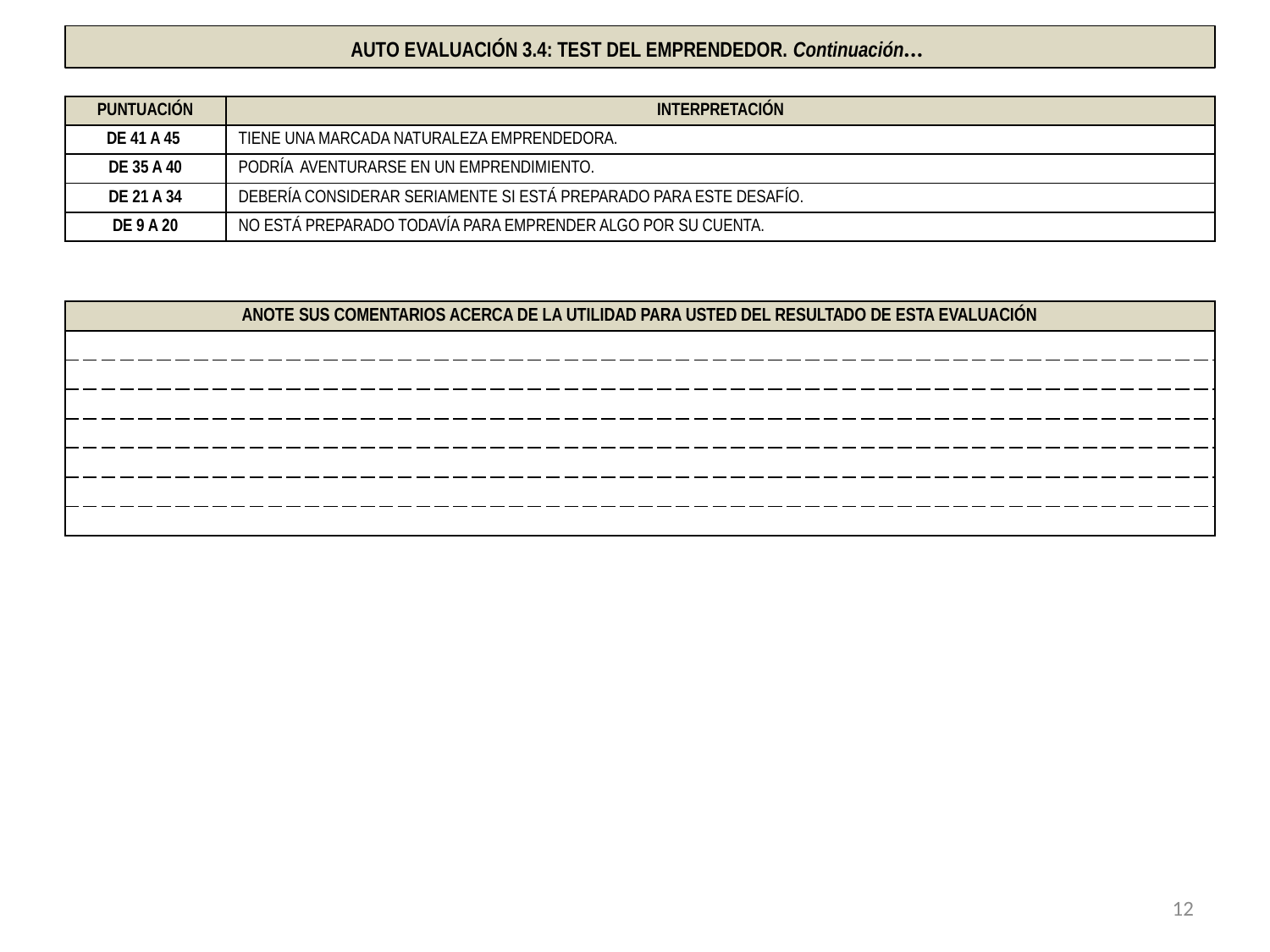

AUTO EVALUACIÓN 3.4: TEST DEL EMPRENDEDOR. Continuación...
| PUNTUACIÓN | INTERPRETACIÓN |
| --- | --- |
| DE 41 A 45 | TIENE UNA MARCADA NATURALEZA EMPRENDEDORA. |
| DE 35 A 40 | PODRÍA AVENTURARSE EN UN EMPRENDIMIENTO. |
| DE 21 A 34 | DEBERÍA CONSIDERAR SERIAMENTE SI ESTÁ PREPARADO PARA ESTE DESAFÍO. |
| DE 9 A 20 | NO ESTÁ PREPARADO TODAVÍA PARA EMPRENDER ALGO POR SU CUENTA. |
| ANOTE SUS COMENTARIOS ACERCA DE LA UTILIDAD PARA USTED DEL RESULTADO DE ESTA EVALUACIÓN |
| --- |
|  |
|  |
|  |
|  |
|  |
|  |
|  |
12